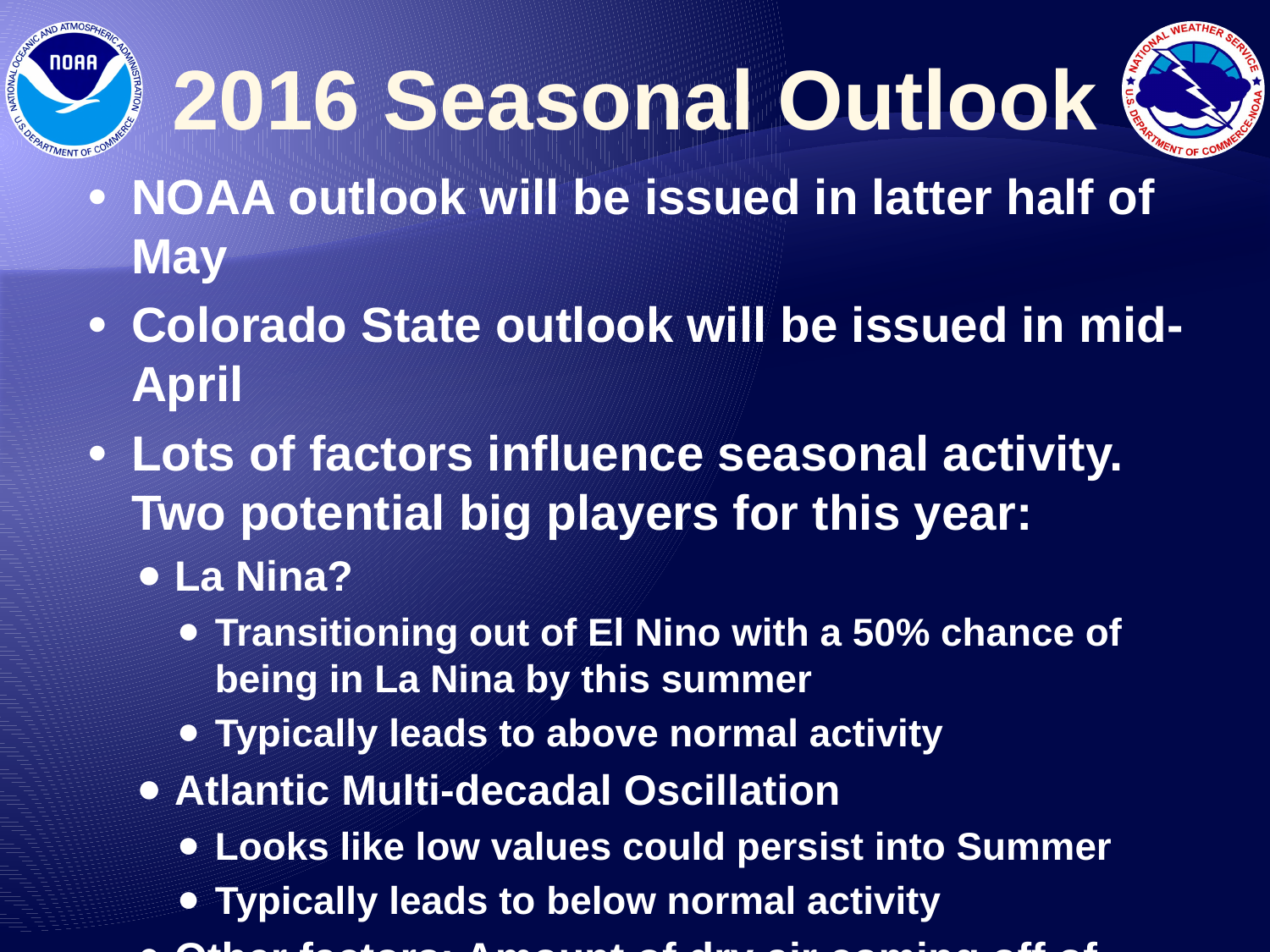

# 2016 Seasonal Outlook
NOAA outlook will be issued in latter half of May
Colorado State outlook will be issued in mid-April
Lots of factors influence seasonal activity. Two potential big players for this year:
La Nina?
Transitioning out of El Nino with a 50% chance of being in La Nina by this summer
Typically leads to above normal activity
Atlantic Multi-decadal Oscillation
Looks like low values could persist into Summer
Typically leads to below normal activity
Other factors: Amount of dry air coming off of Africa, wind shear, etc